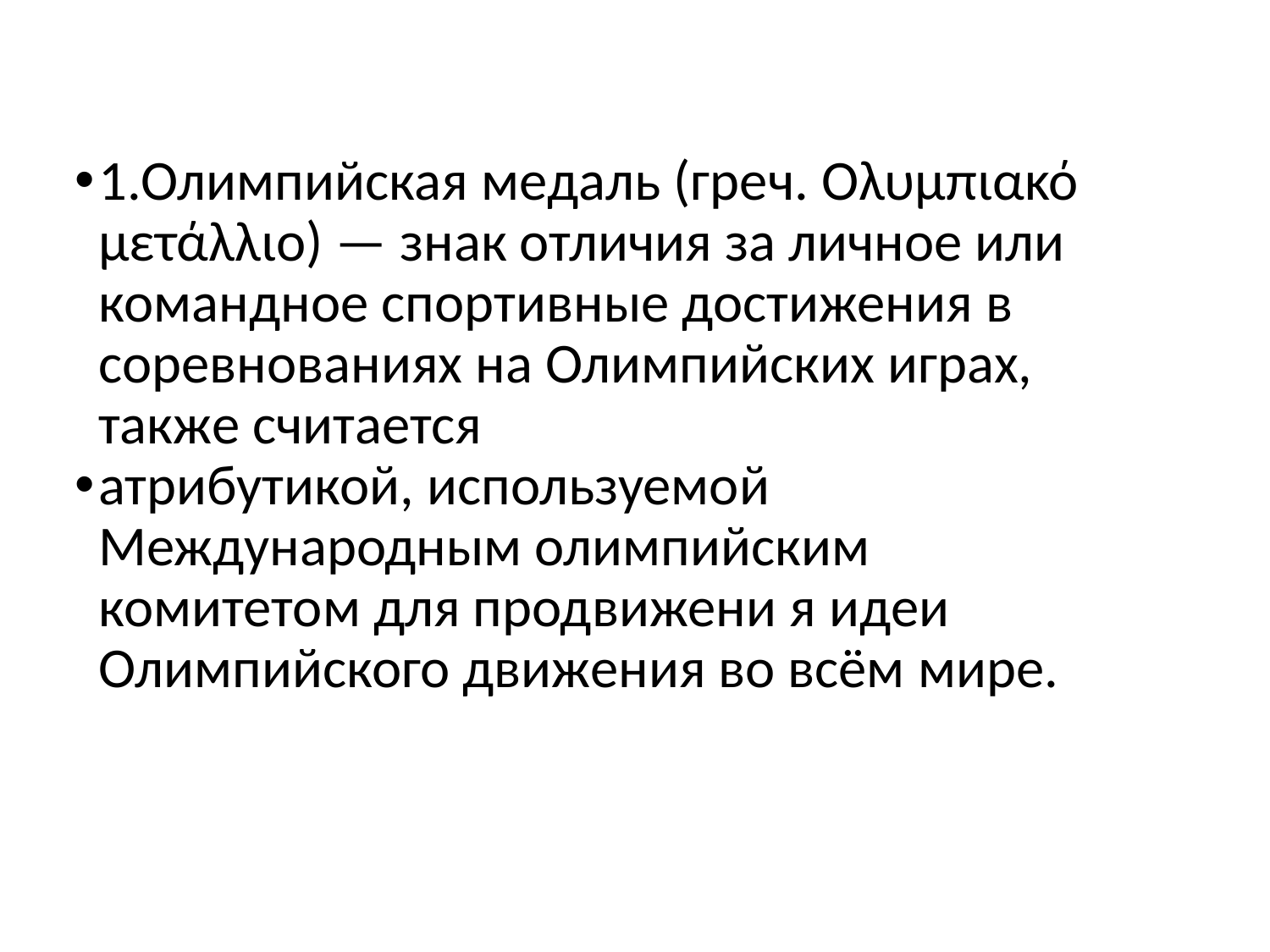

1.Олимпийская медаль (греч. Ολυμπιακό μετάλλιο) — знак отличия за личное или командное спортивные достижения в соревнованиях на Олимпийских играх, также считается
атрибутикой, используемой Международным олимпийским комитетом для продвижени я идеи Олимпийского движения во всём мире.